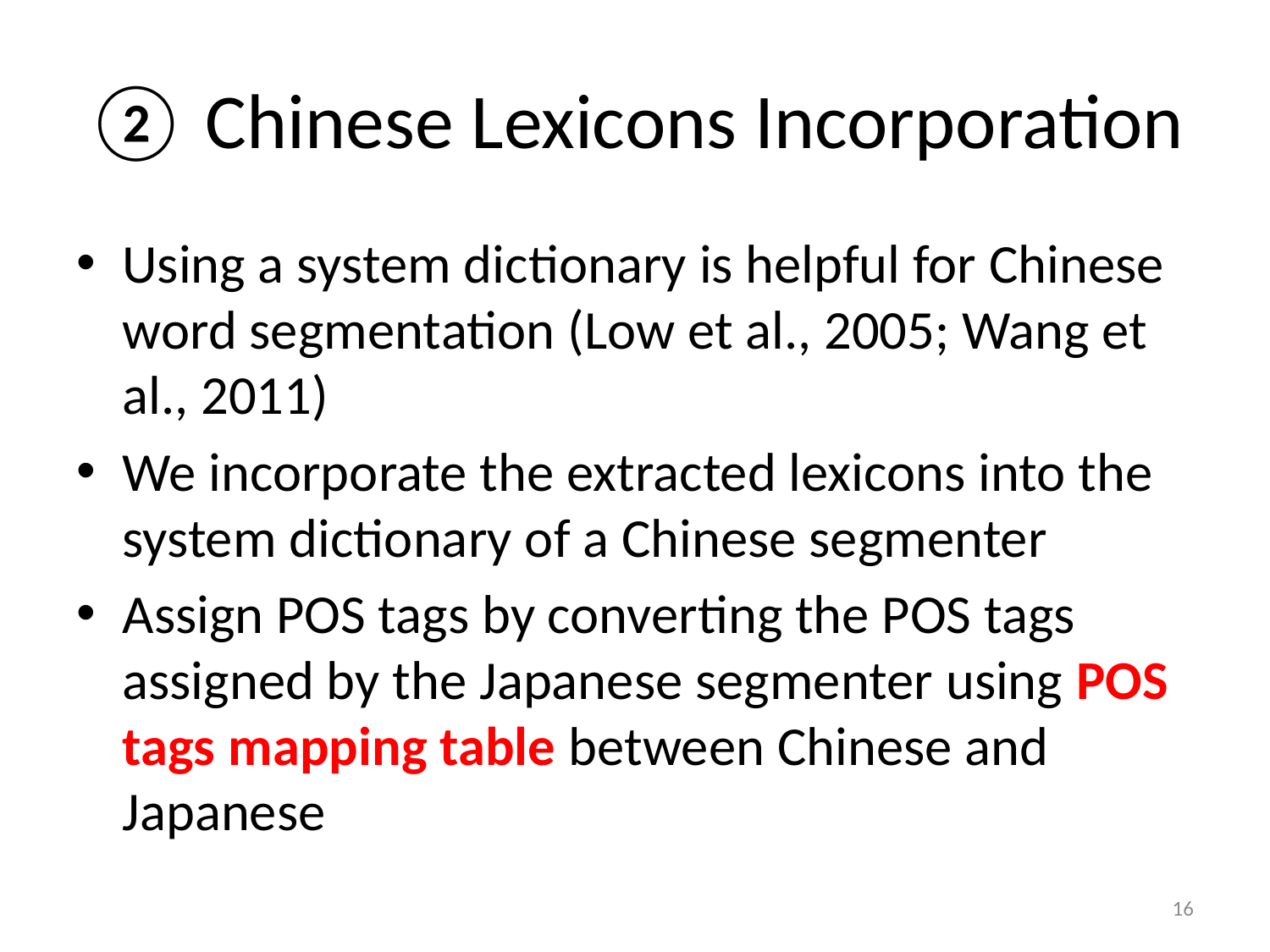

# ② Chinese Lexicons Incorporation
Using a system dictionary is helpful for Chinese word segmentation (Low et al., 2005; Wang et al., 2011)
We incorporate the extracted lexicons into the system dictionary of a Chinese segmenter
Assign POS tags by converting the POS tags assigned by the Japanese segmenter using POS tags mapping table between Chinese and Japanese
16